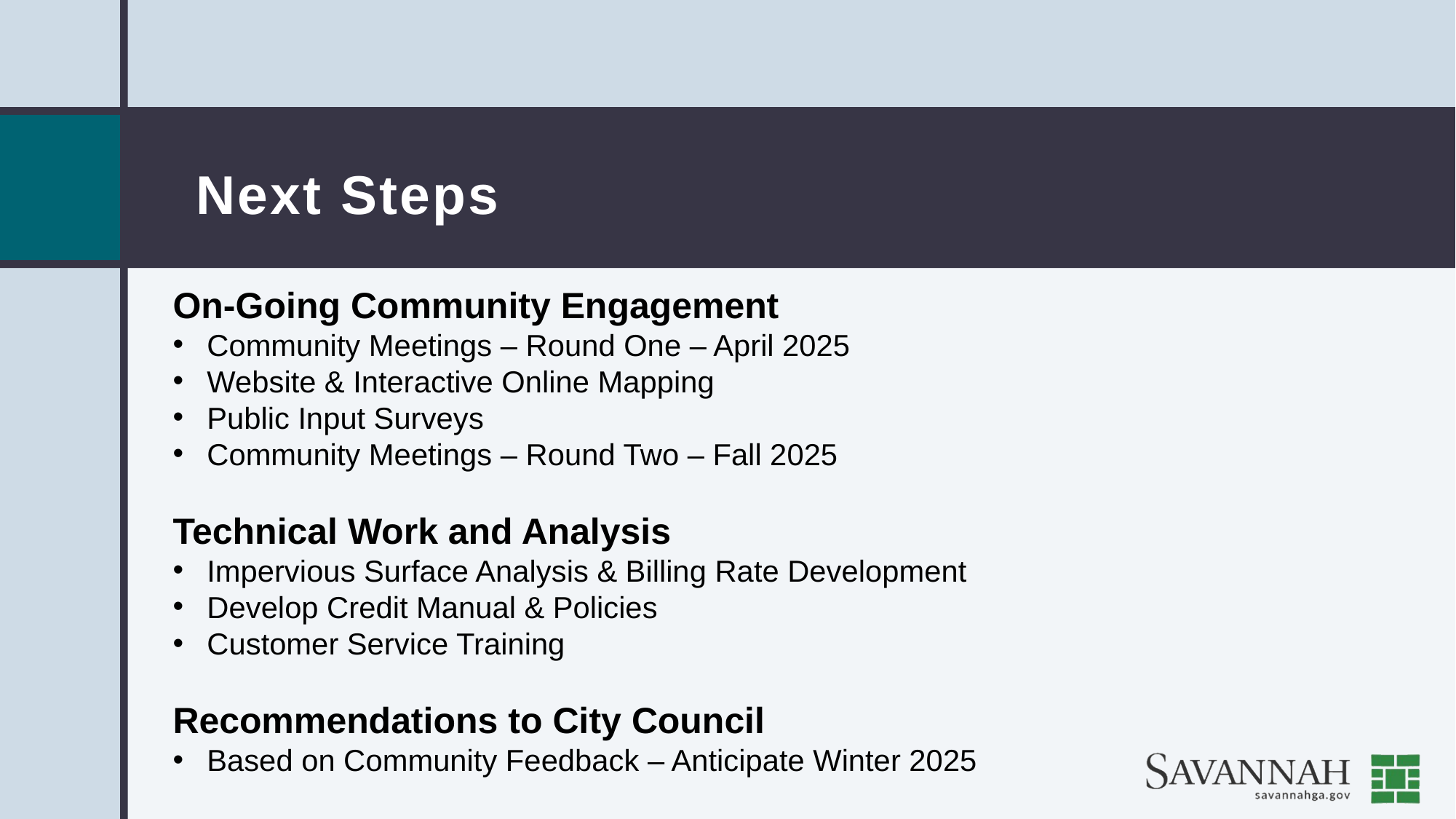

# Next Steps
On-Going Community Engagement
Community Meetings – Round One – April 2025
Website & Interactive Online Mapping
Public Input Surveys
Community Meetings – Round Two – Fall 2025

Technical Work and Analysis
Impervious Surface Analysis & Billing Rate Development
Develop Credit Manual & Policies
Customer Service Training

Recommendations to City Council
Based on Community Feedback – Anticipate Winter 2025